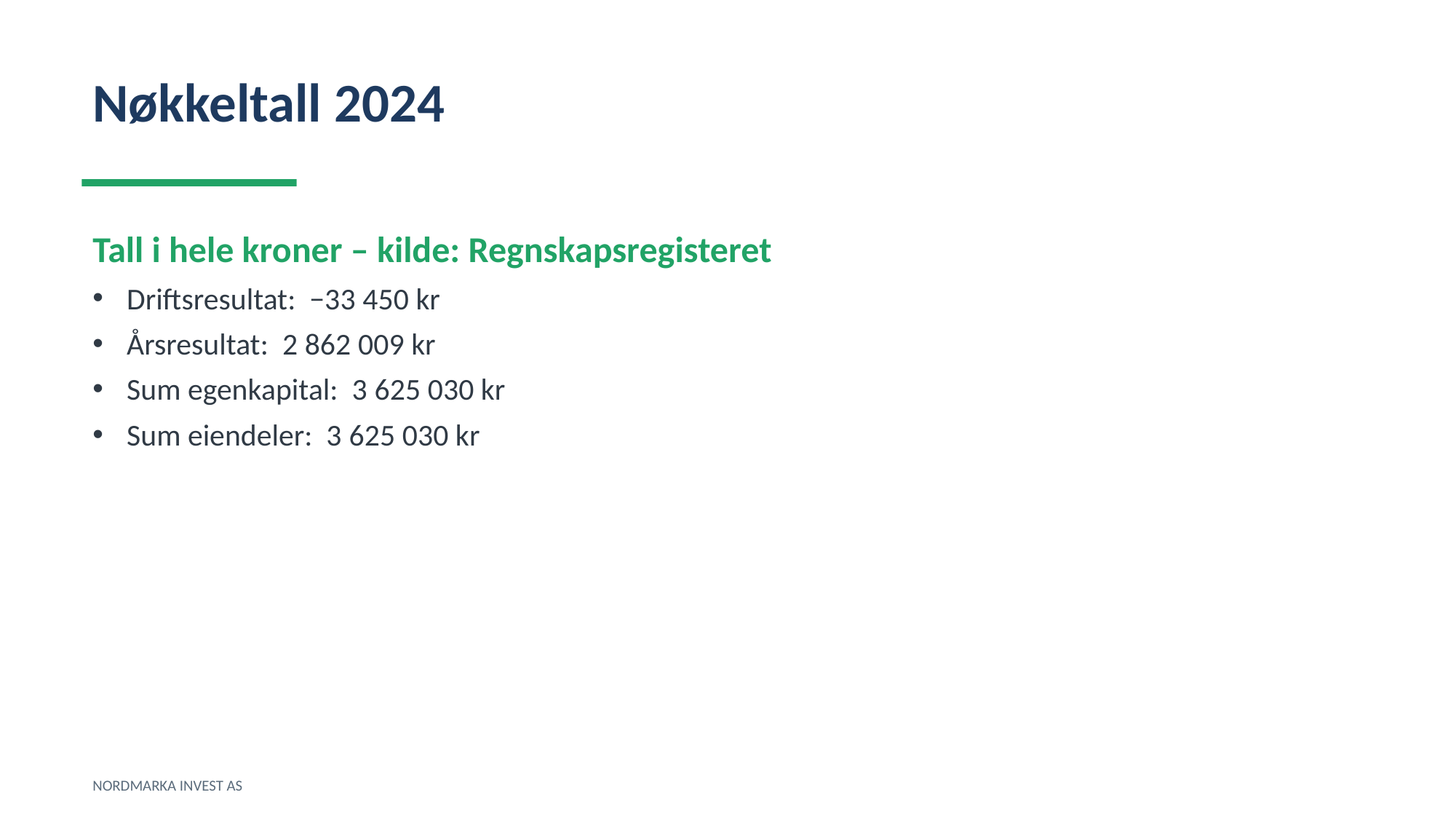

Nøkkeltall 2024

Tall i hele kroner – kilde: Regnskapsregisteret
Driftsresultat:  −33 450 kr
Årsresultat:  2 862 009 kr
Sum egenkapital:  3 625 030 kr
Sum eiendeler:  3 625 030 kr
NORDMARKA INVEST AS